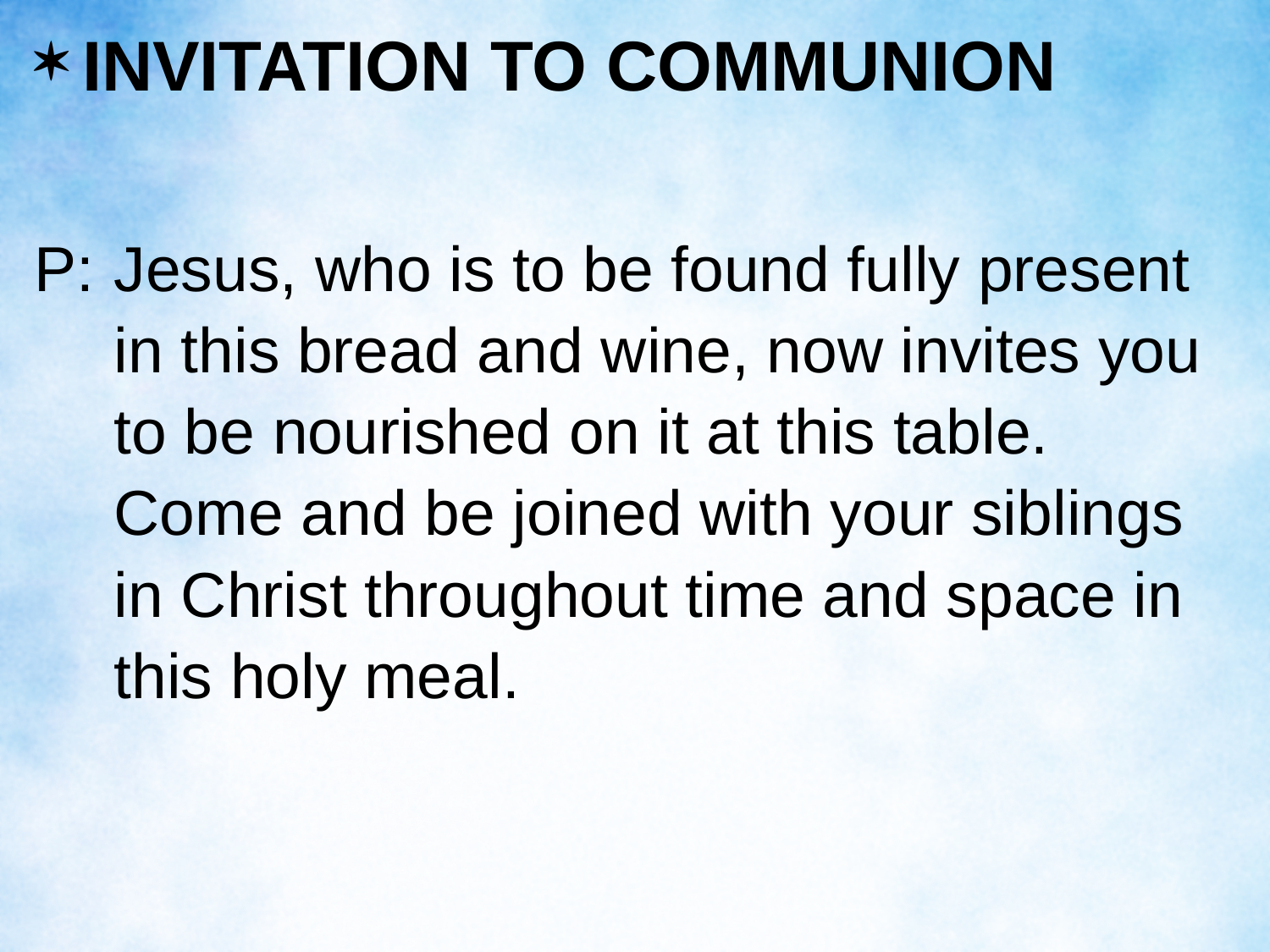

INVITATION TO COMMUNION
P:	Jesus, who is to be found fully present in this bread and wine, now invites you to be nourished on it at this table. Come and be joined with your siblings in Christ throughout time and space in this holy meal.